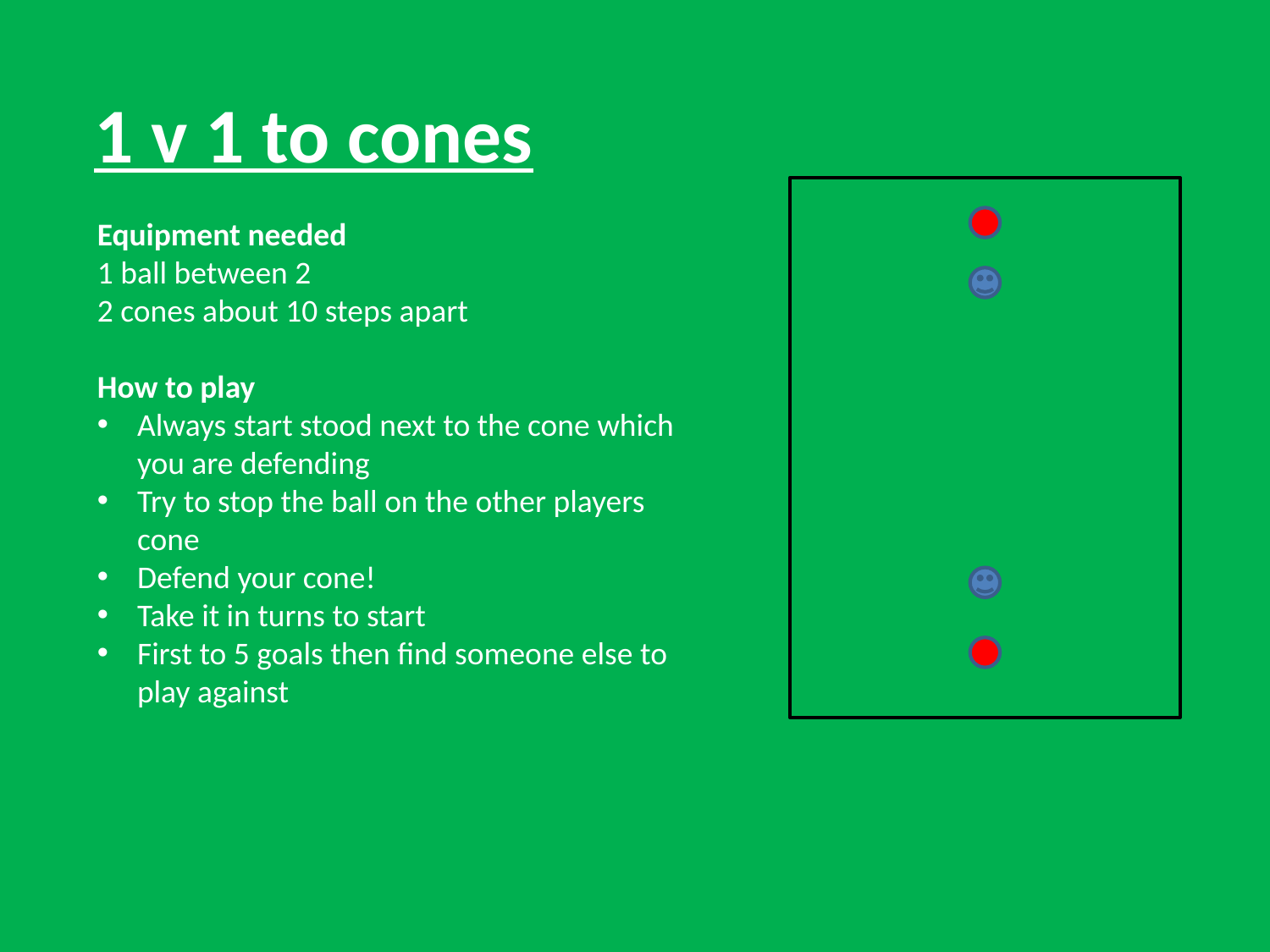

# 1 v 1 to cones

Equipment needed
1 ball between 2
2 cones about 10 steps apart

How to play
Always start stood next to the cone which you are defending
Try to stop the ball on the other players cone
Defend your cone!
Take it in turns to start
First to 5 goals then find someone else to play against